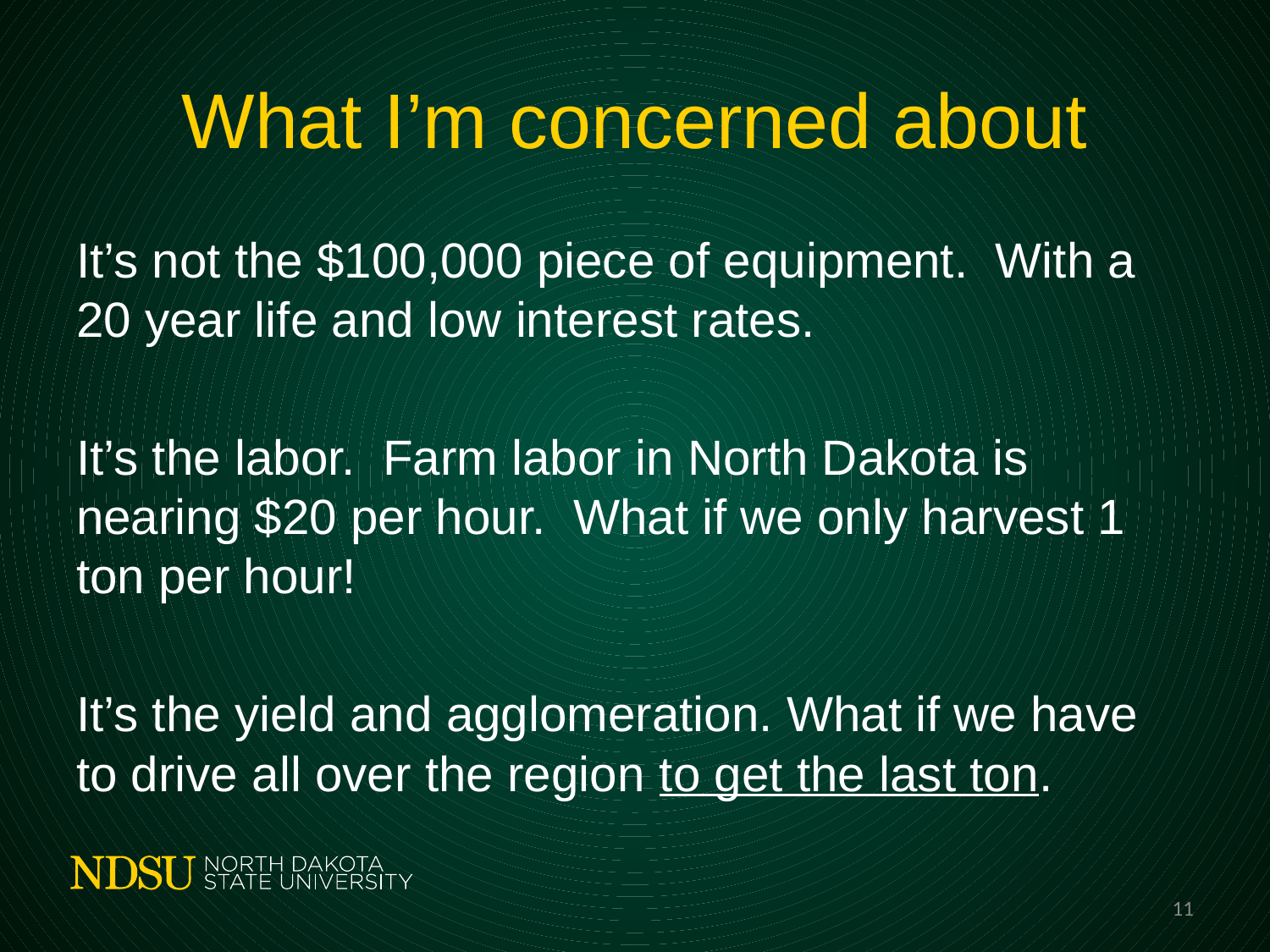

# What I’m concerned about
It’s not the $100,000 piece of equipment.  With a 20 year life and low interest rates.

It’s the labor.  Farm labor in North Dakota is nearing $20 per hour.  What if we only harvest 1 ton per hour!

It’s the yield and agglomeration. What if we have to drive all over the region to get the last ton.
11